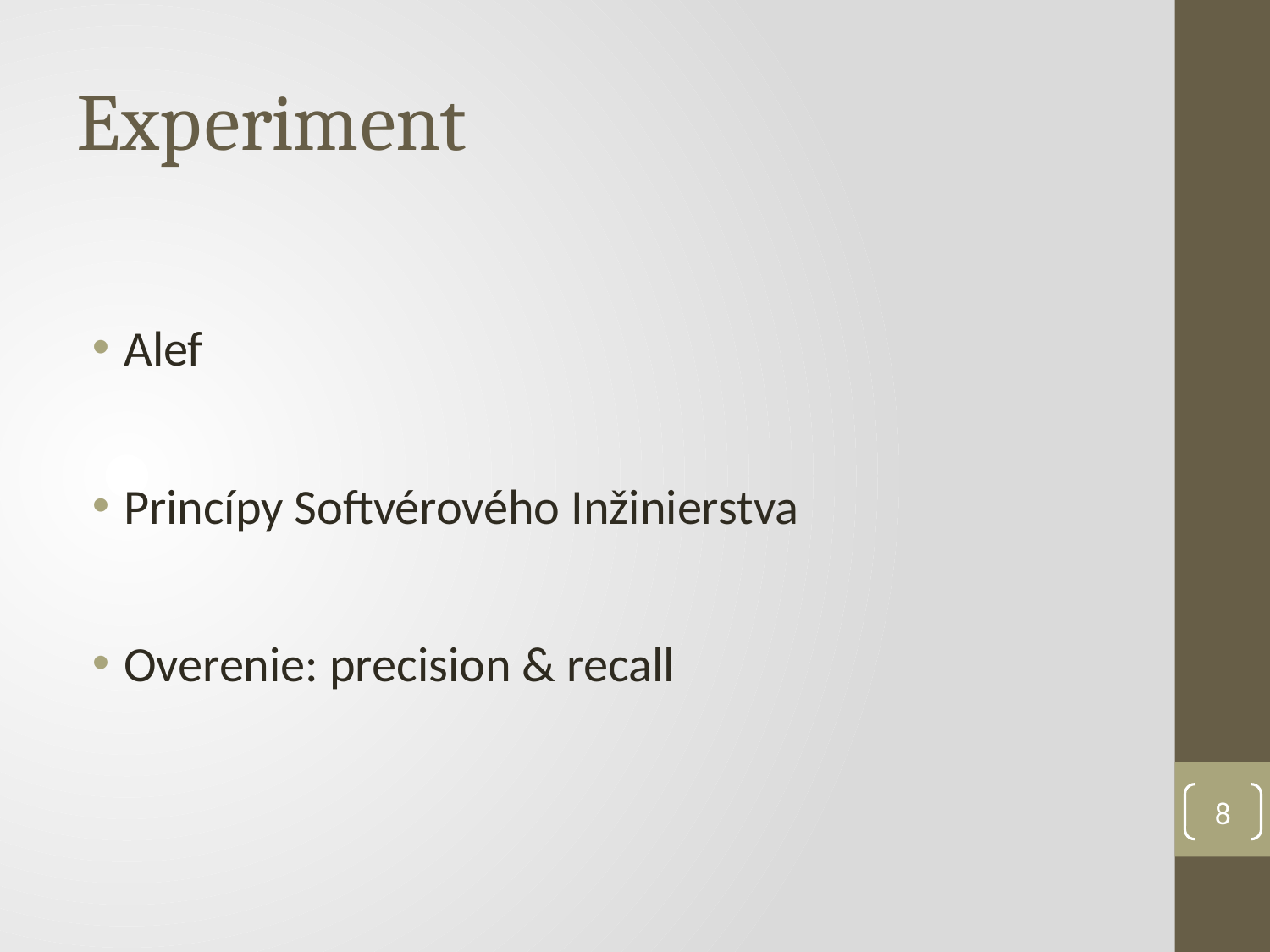

# Experiment
Alef
Princípy Softvérového Inžinierstva
Overenie: precision & recall
8